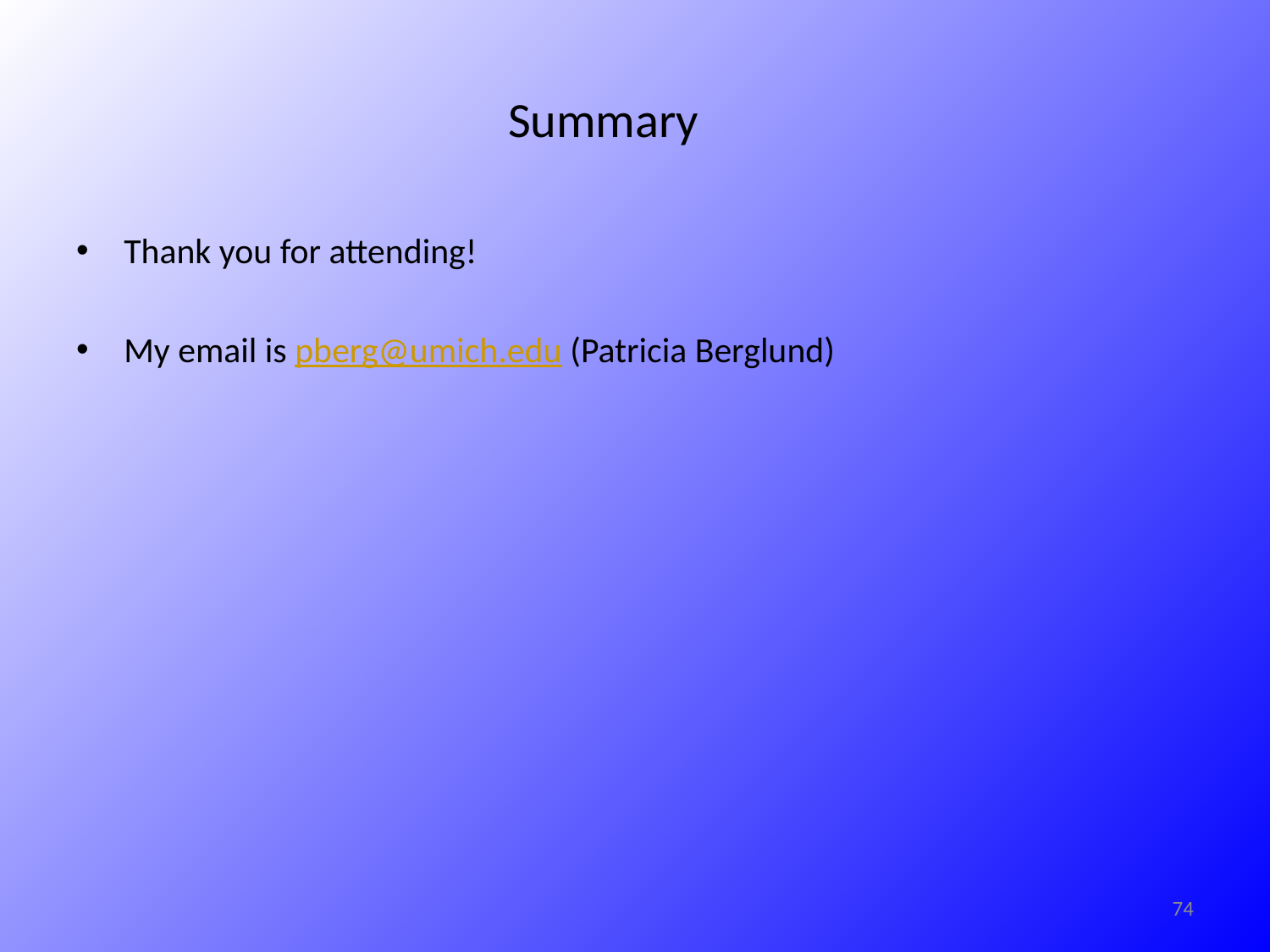

# Summary
Thank you for attending!

My email is pberg@umich.edu (Patricia Berglund)

74